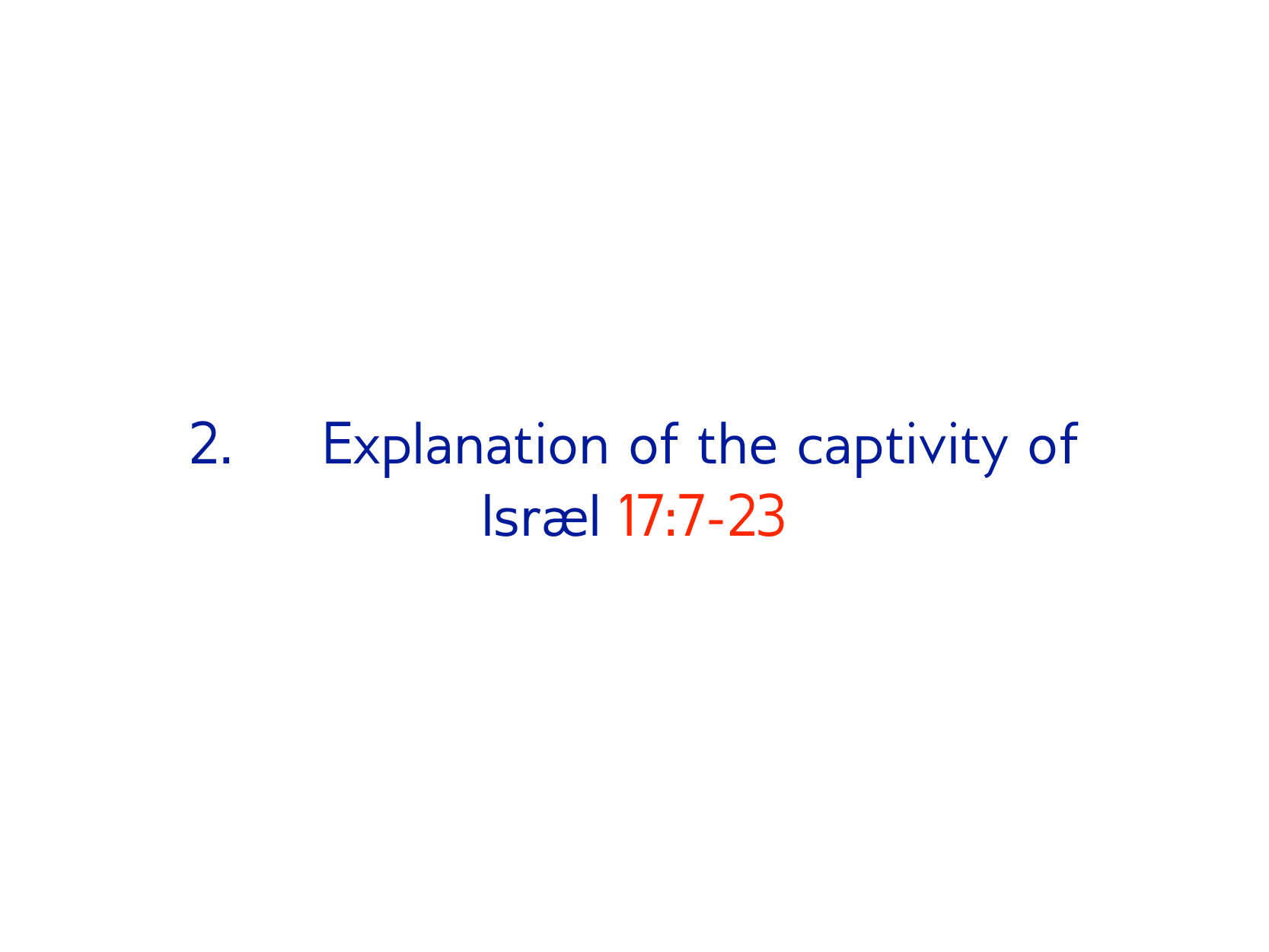

# 2.	 Explanation of the captivity of Israel 17:7-23